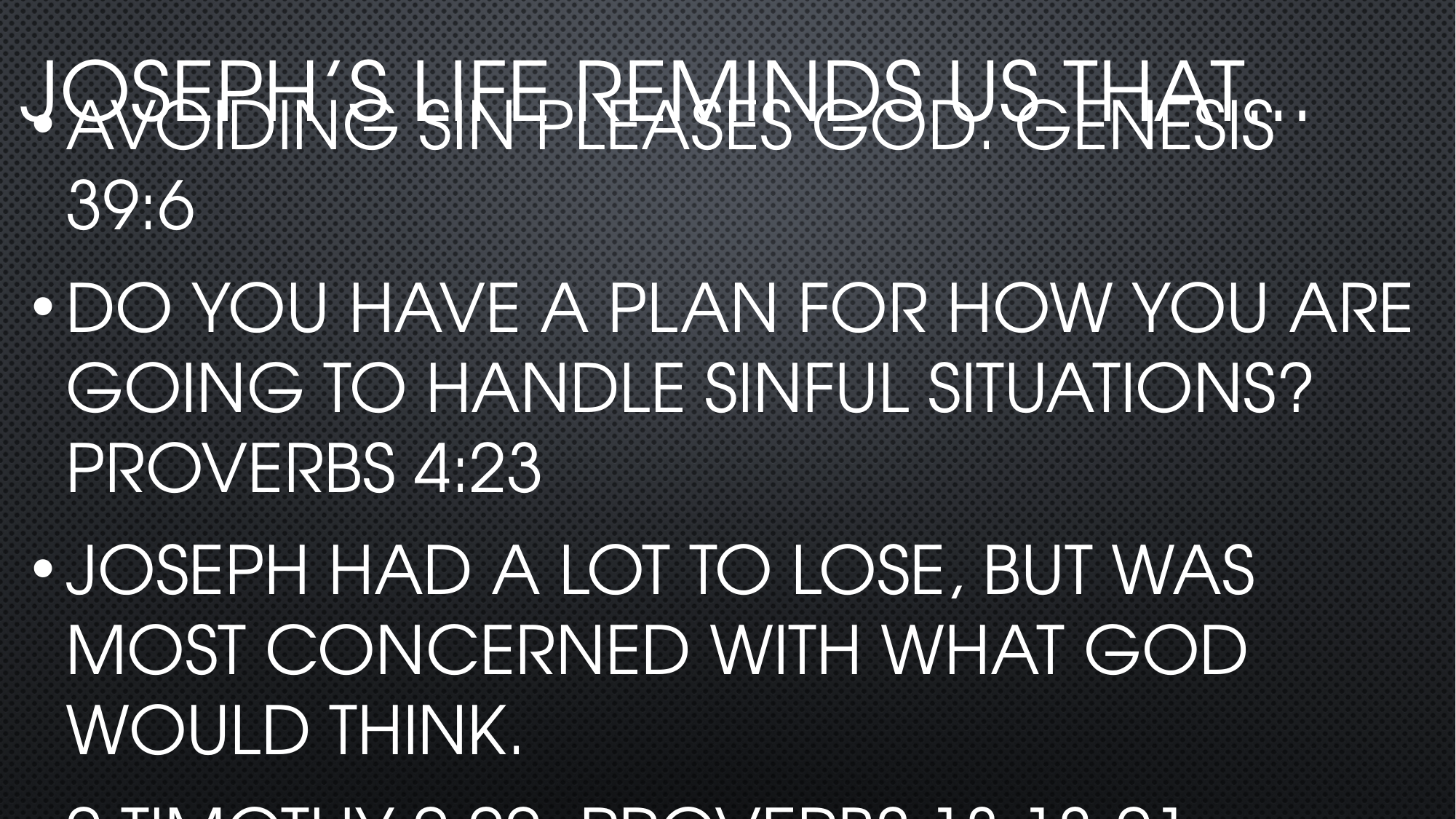

# Joseph’s life reminds us that…
Avoiding sin pleases God. Genesis 39:6
Do you have a plan for how you are going to handle sinful situations? Proverbs 4:23
Joseph had a lot to lose, but was most concerned with what God would think.
2 Timothy 2:22; Proverbs 13:18-21